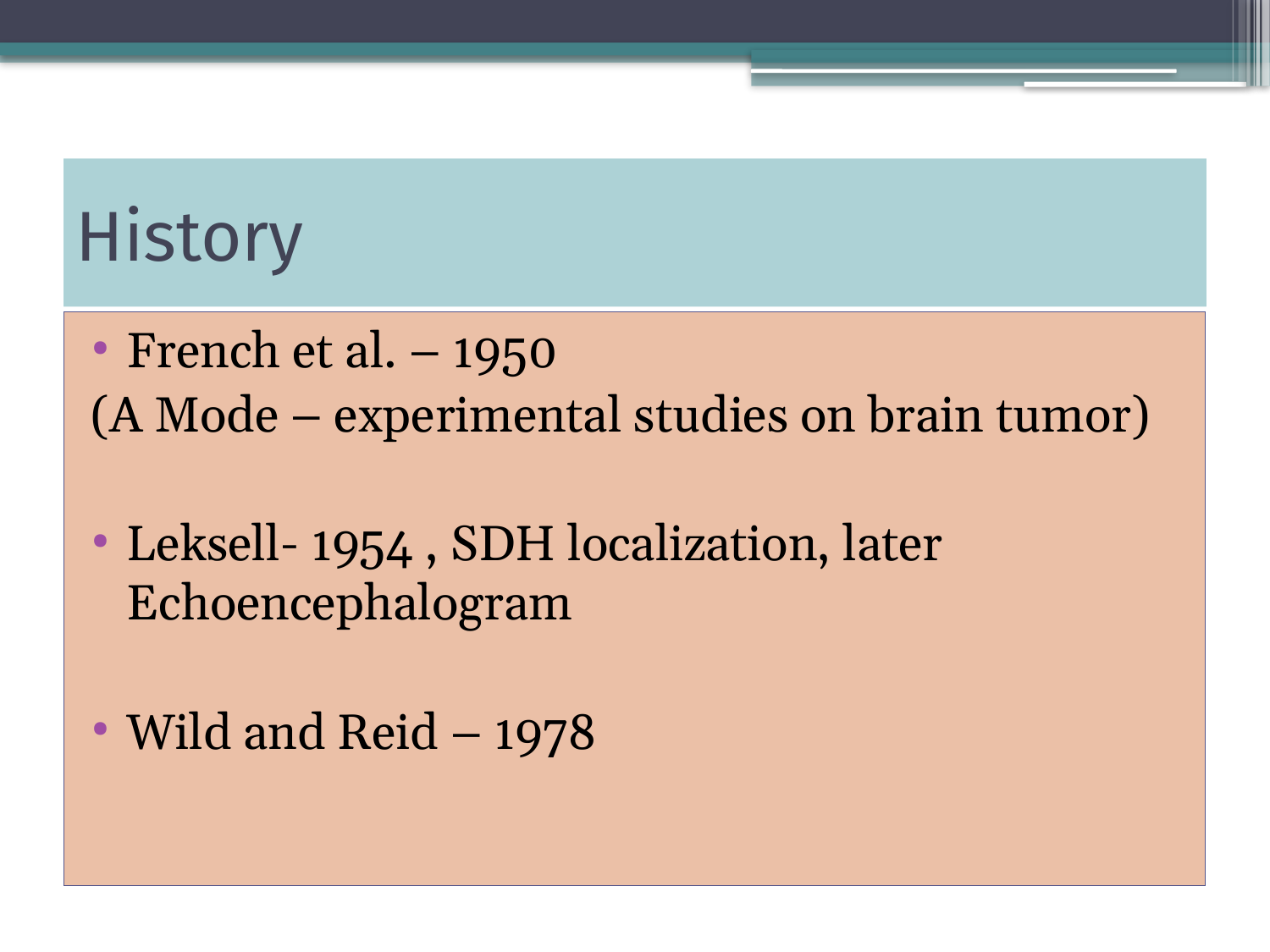

# History
French et al. – 1950
(A Mode – experimental studies on brain tumor)

Leksell- 1954 , SDH localization, later Echoencephalogram

Wild and Reid – 1978